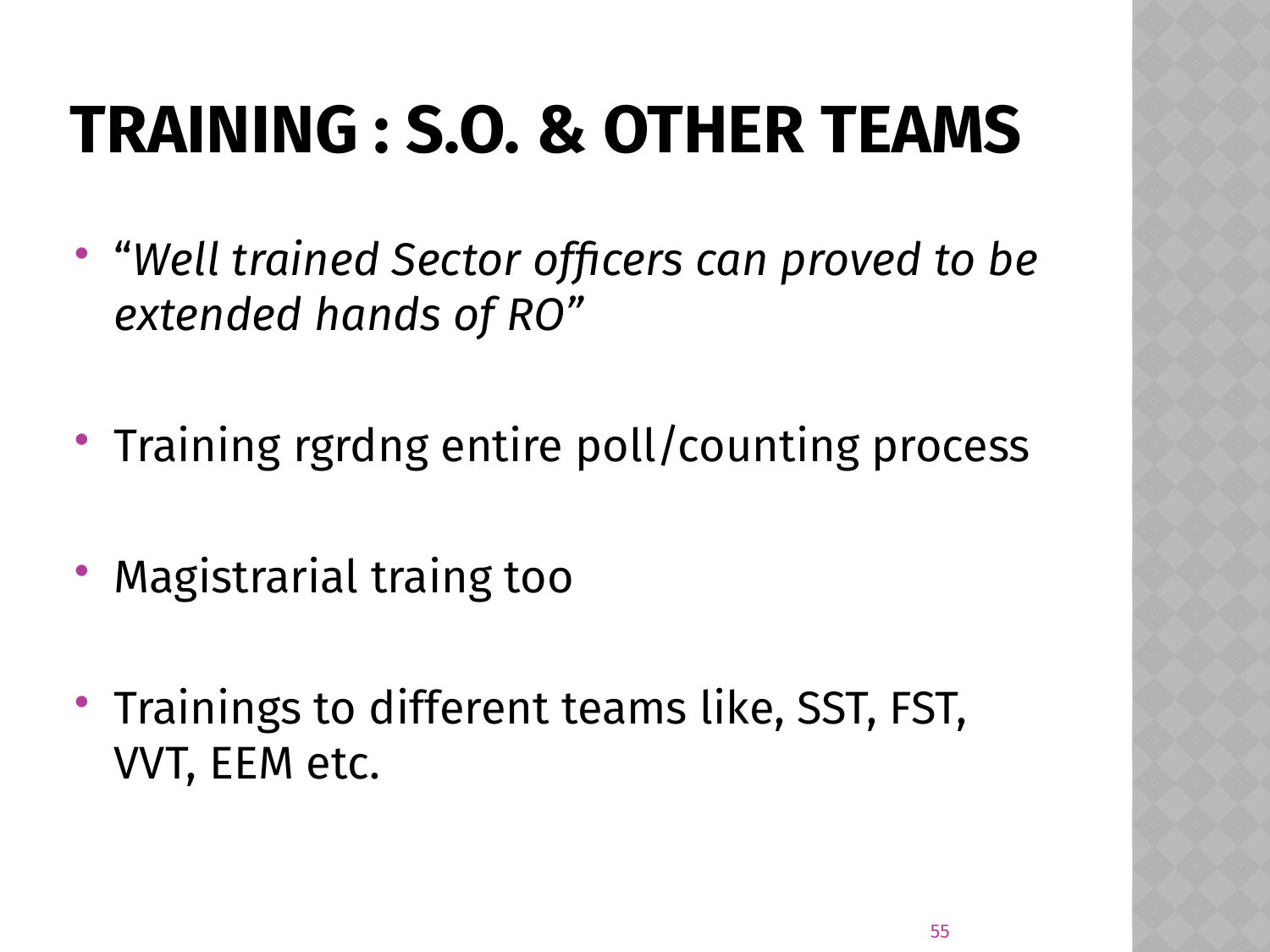

# Training : S.O. & Other teams
“Well trained Sector officers can proved to be extended hands of RO”

Training rgrdng entire poll/counting process

Magistrarial traing too

Trainings to different teams like, SST, FST, VVT, EEM etc.
55